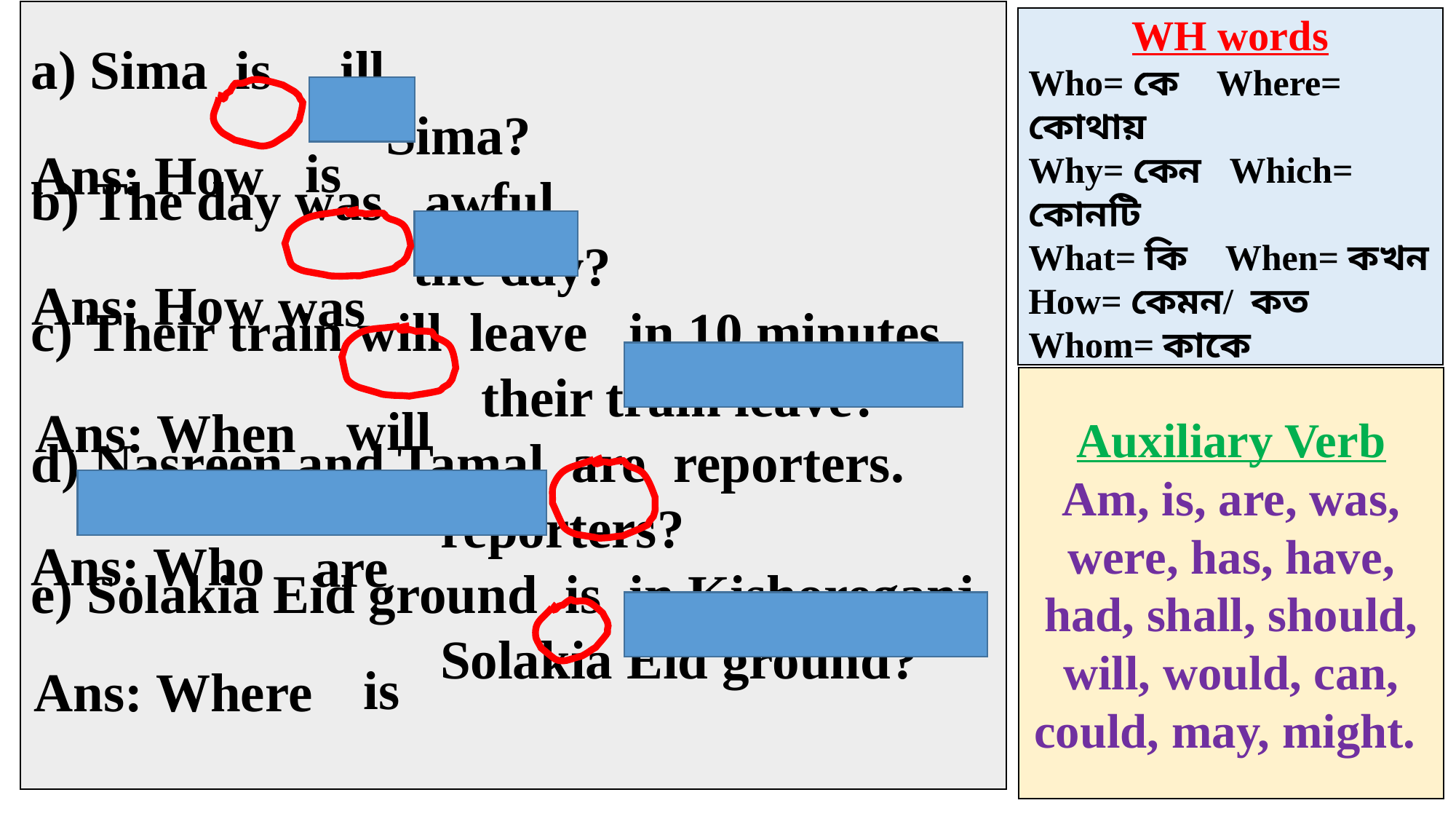

a) Sima  is     ill.
                          Sima?
b) The day was   awful.
                            the day?
c) Their train will  leave   in 10 minutes.
                                 their train leave?
d) Nasreen and Tamal  are  reporters.
                              reporters?
e) Solakia Eid ground  is  in Kishoreganj.
                              Solakia Eid ground?
WH words
Who= কে    Where= কোথায়
Why= কেন   Which= কোনটি
What= কি    When= কখন
How= কেমন/  কত
Whom= কাকে

is
Ans: How

Ans: How
was

Auxiliary Verb
Am, is, are, was, were, has, have, had, shall, should, will, would, can, could, may, might.
will
Ans: When

Ans: Who
are

is
Ans: Where